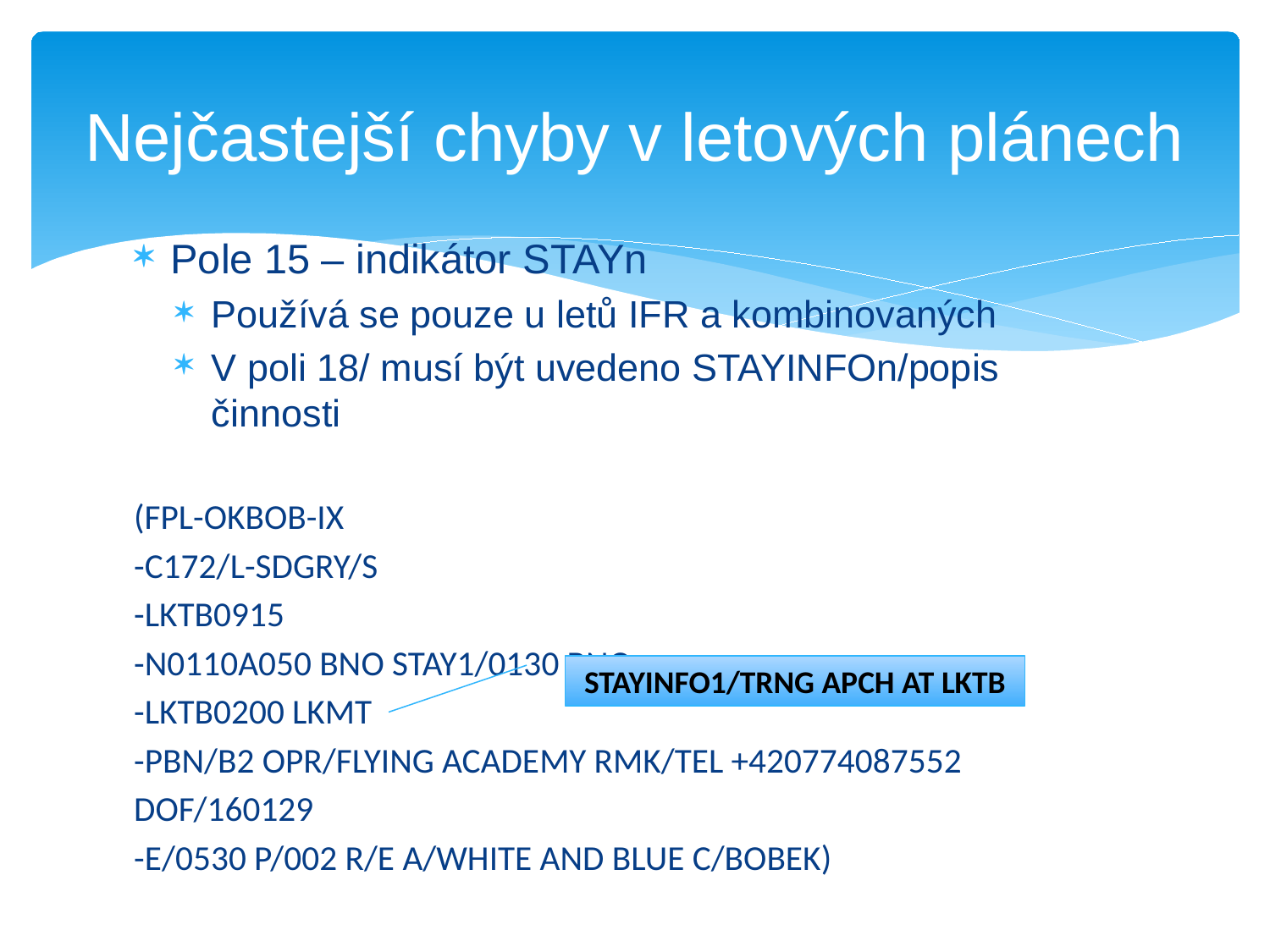

# Nejčastejší chyby v letových plánech
Pole 15 – indikátor STAYn
Používá se pouze u letů IFR a kombinovaných
V poli 18/ musí být uvedeno STAYINFOn/popis činnosti

(FPL-OKBOB-IX
-C172/L-SDGRY/S
-LKTB0915
-N0110A050 BNO STAY1/0130 BNO
-LKTB0200 LKMT
-PBN/B2 OPR/FLYING ACADEMY RMK/TEL +420774087552
DOF/160129
-E/0530 P/002 R/E A/WHITE AND BLUE C/BOBEK)

STAYINFO1/TRNG APCH AT LKTB